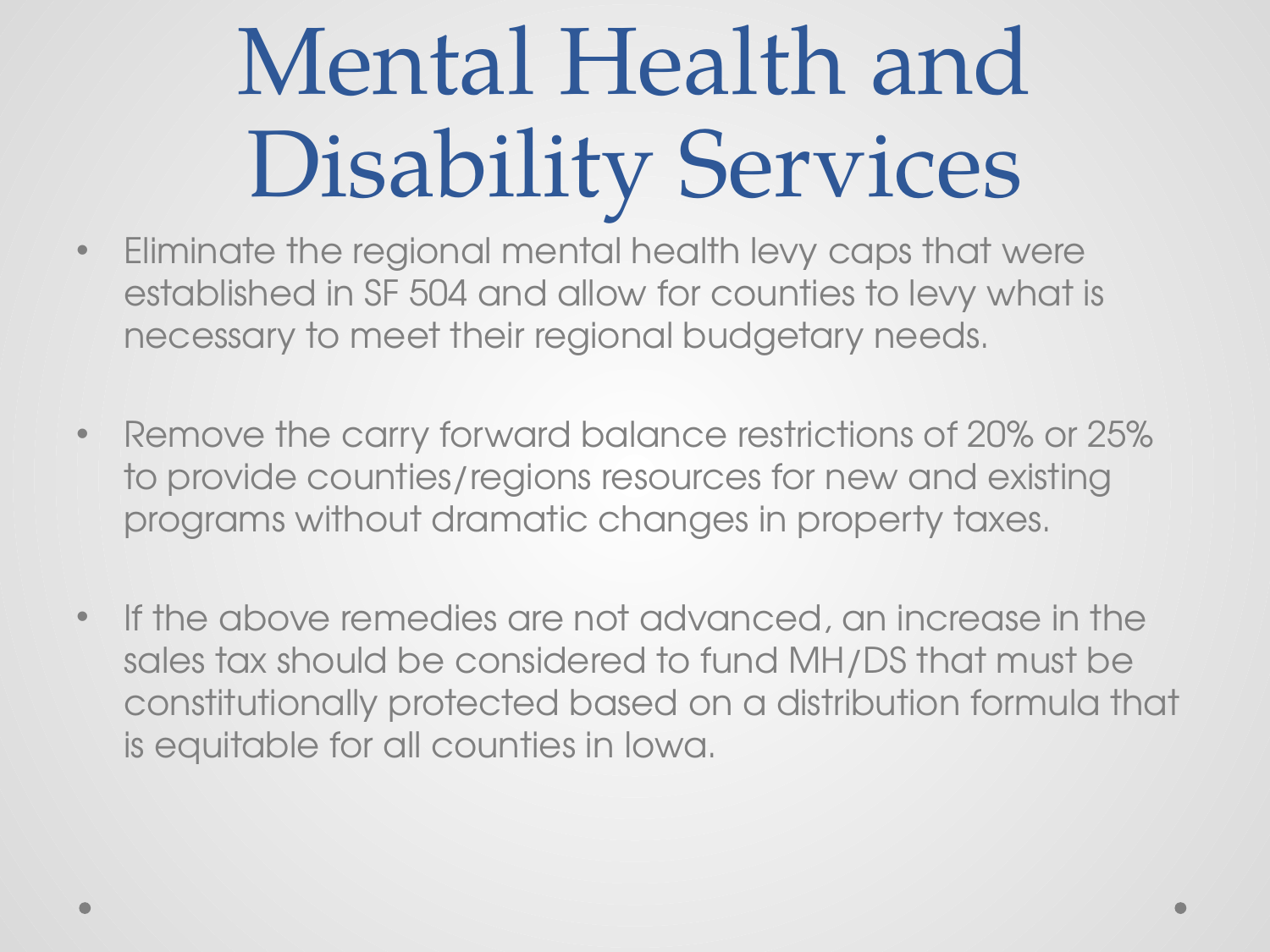

# Mental Health and Disability Services
Eliminate the regional mental health levy caps that were established in SF 504 and allow for counties to levy what is necessary to meet their regional budgetary needs.

Remove the carry forward balance restrictions of 20% or 25% to provide counties/regions resources for new and existing programs without dramatic changes in property taxes.

If the above remedies are not advanced, an increase in the sales tax should be considered to fund MH/DS that must be constitutionally protected based on a distribution formula that is equitable for all counties in Iowa.